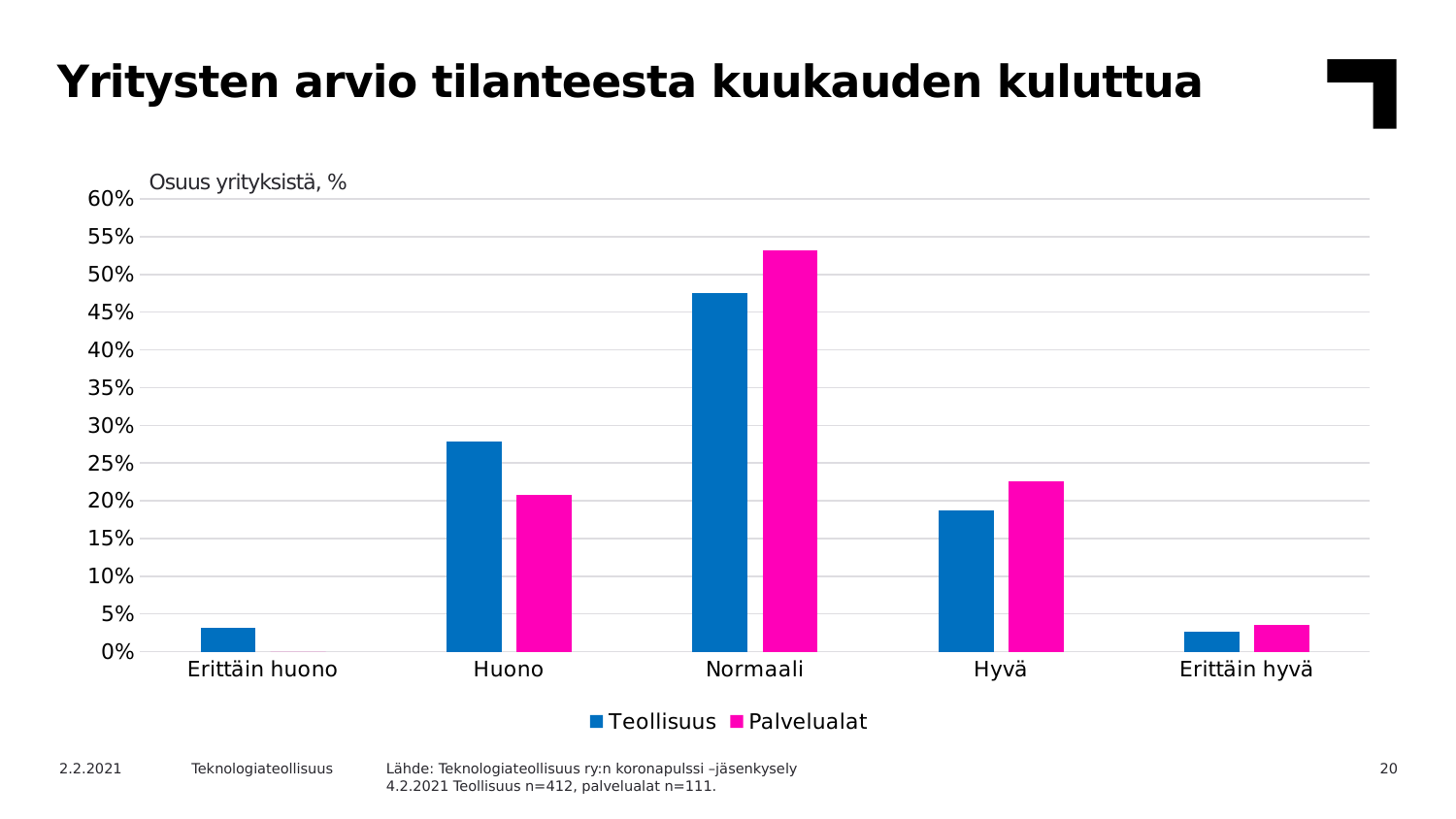

Yritysten arvio tilanteesta kuukauden kuluttua
Osuus yrityksistä, %

### Chart

| Category | Teollisuus | Palvelualat |
|---|---|---|
| Erittäin huono | 0.03155339805825243 | 0.0 |
| Huono | 0.279126213592233 | 0.2072072072072072 |
| Normaali | 0.47572815533980584 | 0.5315315315315315 |
| Hyvä | 0.18689320388349515 | 0.22522522522522523 |
| Erittäin hyvä | 0.02669902912621359 | 0.036036036036036036 |
Lähde: Teknologiateollisuus ry:n koronapulssi –jäsenkysely
4.2.2021 Teollisuus n=412, palvelualat n=111.
2.2.2021
Teknologiateollisuus
20